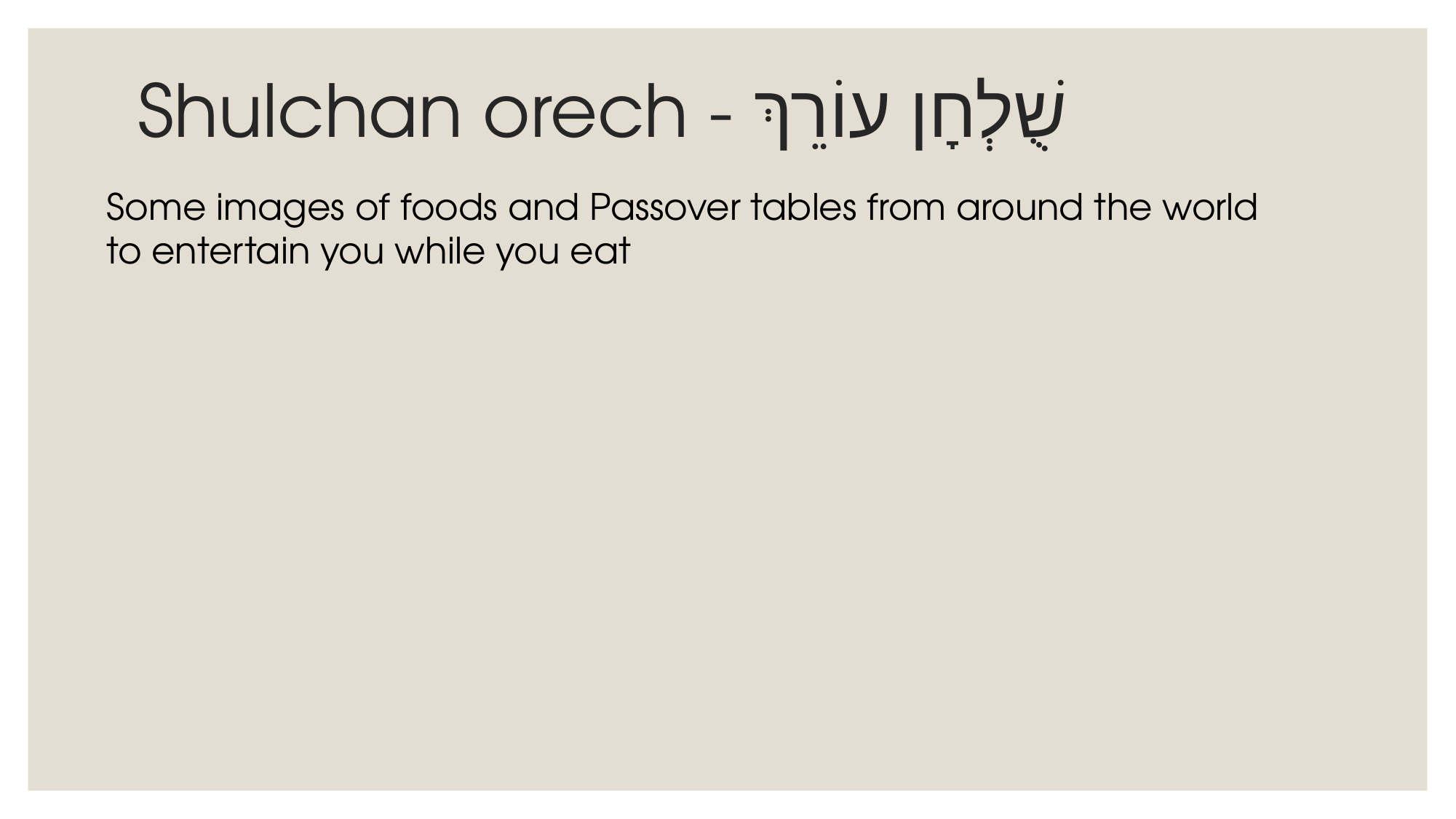

# Shulchan orech - שֻׁלְחָן עוֹרֵךְ
Some images of foods and Passover tables from around the world to entertain you while you eat